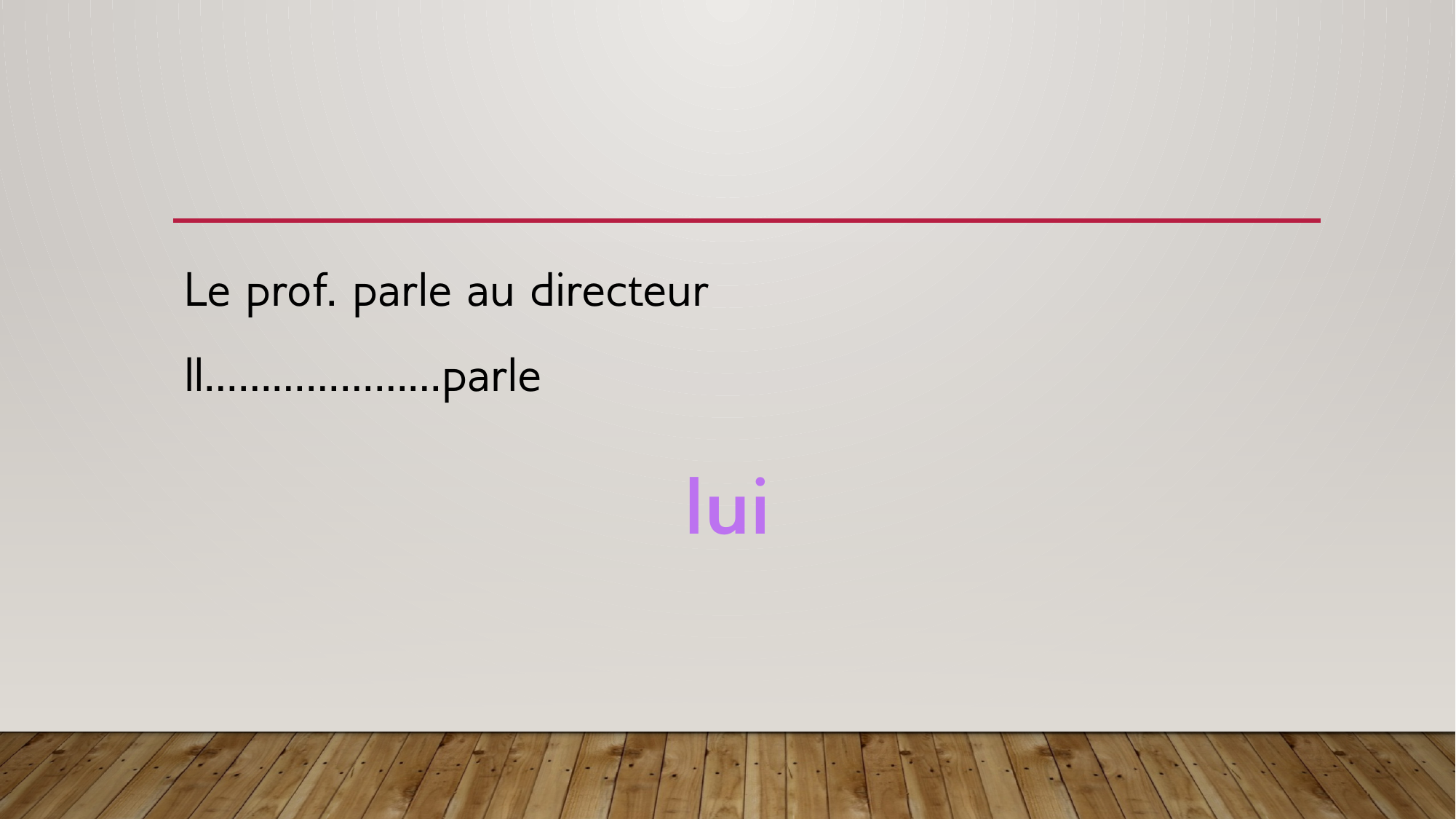

#
Le prof. parle au directeur
Il…………………parle

lui